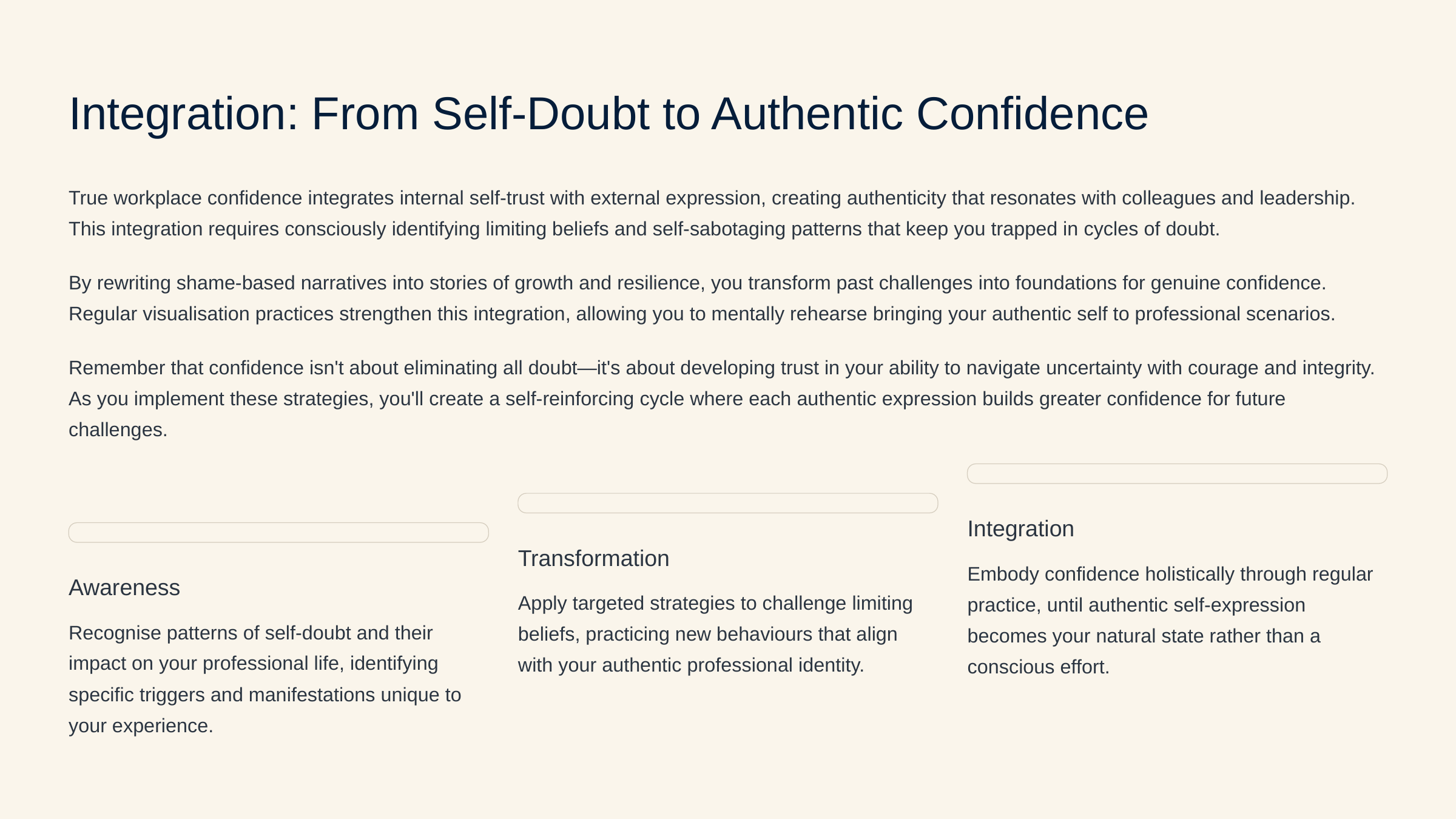

Integration: From Self-Doubt to Authentic Confidence
True workplace confidence integrates internal self-trust with external expression, creating authenticity that resonates with colleagues and leadership. This integration requires consciously identifying limiting beliefs and self-sabotaging patterns that keep you trapped in cycles of doubt.
By rewriting shame-based narratives into stories of growth and resilience, you transform past challenges into foundations for genuine confidence. Regular visualisation practices strengthen this integration, allowing you to mentally rehearse bringing your authentic self to professional scenarios.
Remember that confidence isn't about eliminating all doubt—it's about developing trust in your ability to navigate uncertainty with courage and integrity. As you implement these strategies, you'll create a self-reinforcing cycle where each authentic expression builds greater confidence for future challenges.

Integration

Transformation
Embody confidence holistically through regular practice, until authentic self-expression becomes your natural state rather than a conscious effort.
Awareness
Apply targeted strategies to challenge limiting beliefs, practicing new behaviours that align with your authentic professional identity.
Recognise patterns of self-doubt and their impact on your professional life, identifying specific triggers and manifestations unique to your experience.